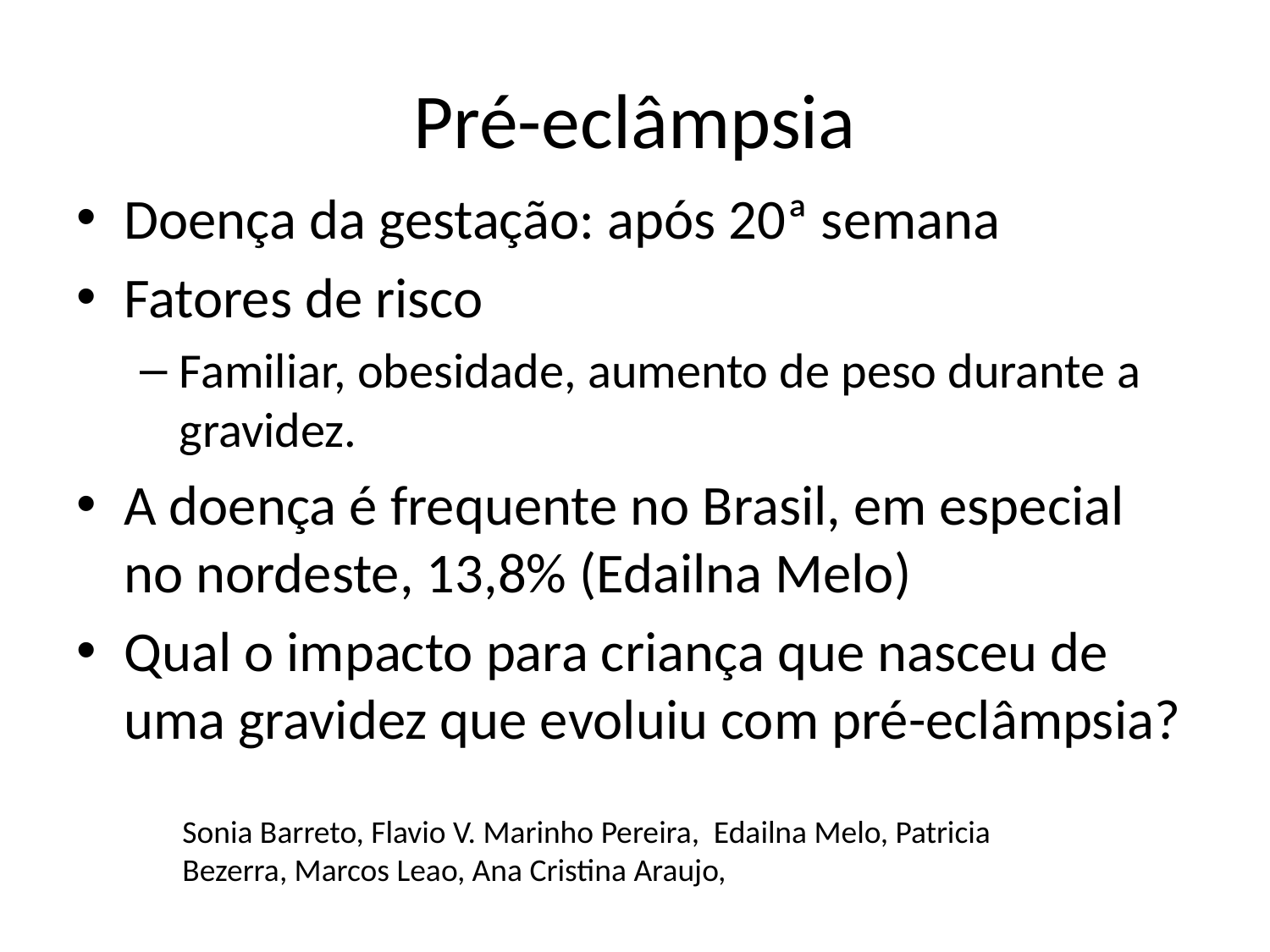

# Pré-eclâmpsia
Doença da gestação: após 20ª semana
Fatores de risco
Familiar, obesidade, aumento de peso durante a gravidez.
A doença é frequente no Brasil, em especial no nordeste, 13,8% (Edailna Melo)
Qual o impacto para criança que nasceu de uma gravidez que evoluiu com pré-eclâmpsia?

Sonia Barreto, Flavio V. Marinho Pereira,  Edailna Melo, Patricia Bezerra, Marcos Leao, Ana Cristina Araujo,